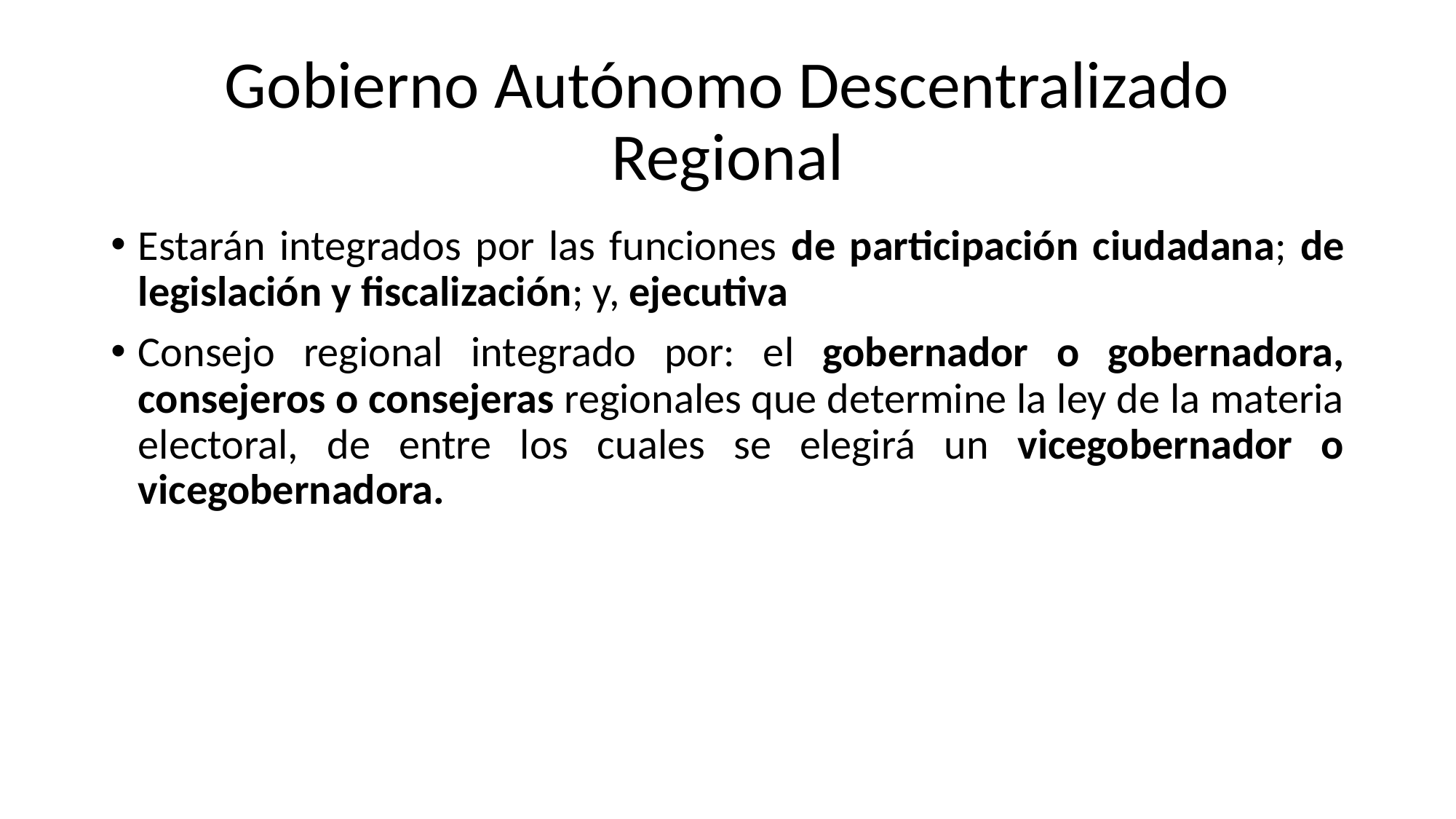

# Gobierno Autónomo Descentralizado Regional
Estarán integrados por las funciones de participación ciudadana; de legislación y fiscalización; y, ejecutiva
Consejo regional integrado por: el gobernador o gobernadora, consejeros o consejeras regionales que determine la ley de la materia electoral, de entre los cuales se elegirá un vicegobernador o vicegobernadora.